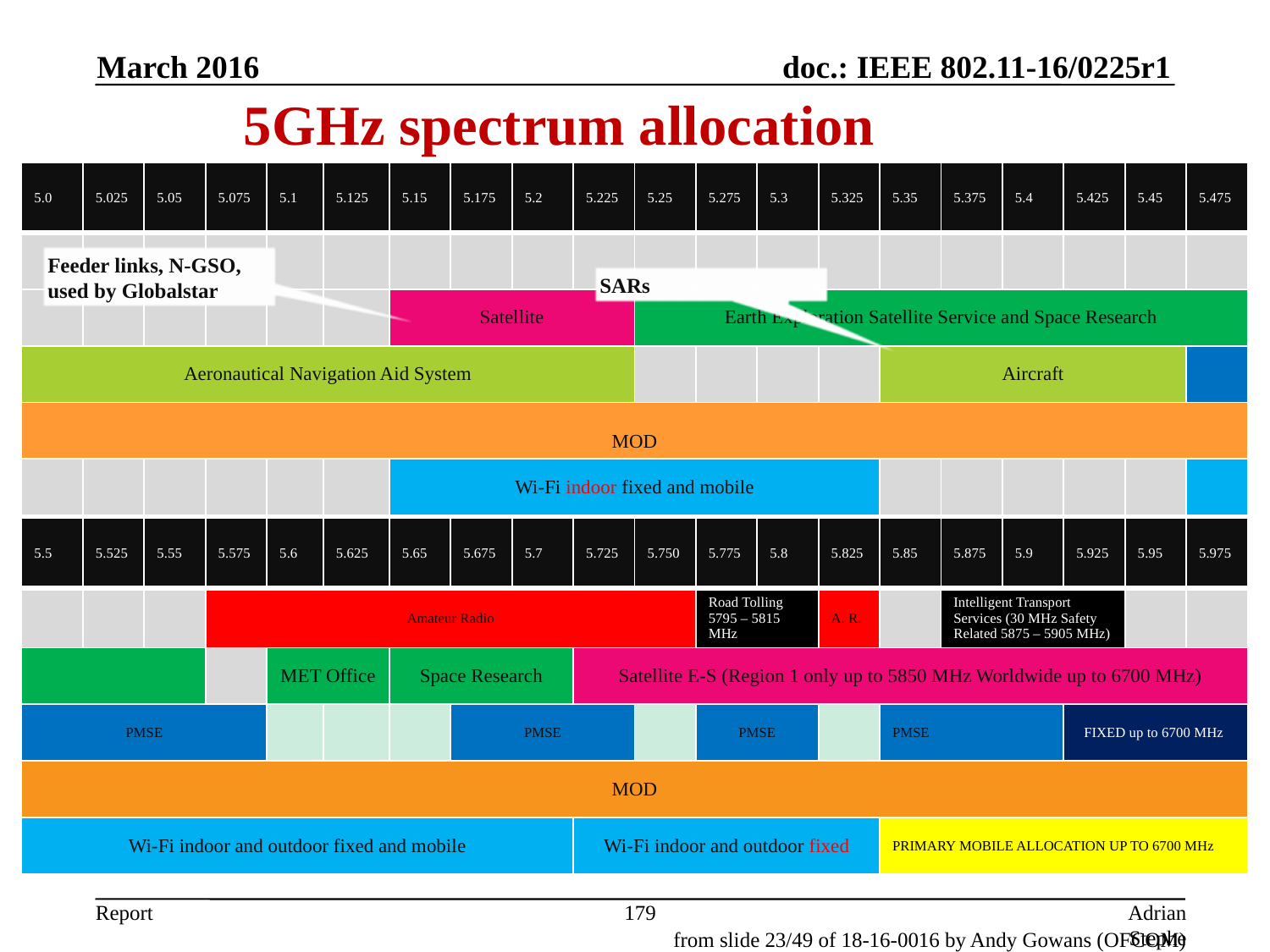

(3) Future studies in 5GHz

March 2016

5GHz spectrum allocation
| 5.0 | 5.025 | 5.05 | 5.075 | 5.1 | 5.125 | 5.15 | 5.175 | 5.2 | 5.225 | 5.25 | 5.275 | 5.3 | 5.325 | 5.35 | 5.375 | 5.4 | 5.425 | 5.45 | 5.475 |
| --- | --- | --- | --- | --- | --- | --- | --- | --- | --- | --- | --- | --- | --- | --- | --- | --- | --- | --- | --- |
|  |  |  |  |  |  |  |  |  |  |  |  |  |  |  |  |  |  |  |  |
|  |  |  |  |  |  | Satellite |  |  |  | Earth Exploration Satellite Service and Space Research |  |  |  |  |  |  |  |  |  |
| Aeronautical Navigation Aid System |  |  |  |  |  |  |  |  |  |  |  |  |  | Aircraft |  |  |  |  |  |
| MOD |  |  |  |  |  |  |  |  |  |  |  |  |  |  |  |  |  |  |  |
|  |  |  |  |  |  | Wi-Fi indoor fixed and mobile |  |  |  |  |  |  |  |  |  |  |  |  |  |
Feeder links, N-GSO, used by Globalstar
SARs
| 5.5 | 5.525 | 5.55 | 5.575 | 5.6 | 5.625 | 5.65 | 5.675 | 5.7 | 5.725 | 5.750 | 5.775 | 5.8 | 5.825 | 5.85 | 5.875 | 5.9 | 5.925 | 5.95 | 5.975 |
| --- | --- | --- | --- | --- | --- | --- | --- | --- | --- | --- | --- | --- | --- | --- | --- | --- | --- | --- | --- |
|  |  |  | Amateur Radio |  |  |  |  |  |  |  | Road Tolling 5795 – 5815 MHz |  | A. R. |  | Intelligent Transport Services (30 MHz Safety Related 5875 – 5905 MHz) |  |  |  |  |
|  |  |  |  | MET Office |  | Space Research |  |  | Satellite E-S (Region 1 only up to 5850 MHz Worldwide up to 6700 MHz) |  |  |  |  |  |  |  |  |  |  |
| PMSE |  |  |  |  |  |  | PMSE |  |  |  | PMSE |  |  | PMSE |  |  | FIXED up to 6700 MHz |  |  |
| MOD |  |  |  |  |  |  |  |  |  |  |  |  |  |  |  |  |  |  |  |
| Wi-Fi indoor and outdoor fixed and mobile |  |  |  |  |  |  |  |  | Wi-Fi indoor and outdoor fixed |  |  |  |  | PRIMARY MOBILE ALLOCATION UP TO 6700 MHz |  |  |  |  |  |
179
Adrian Stephens, Intel Corporation
from slide 23/49 of 18-16-0016 by Andy Gowans (OFCOM)